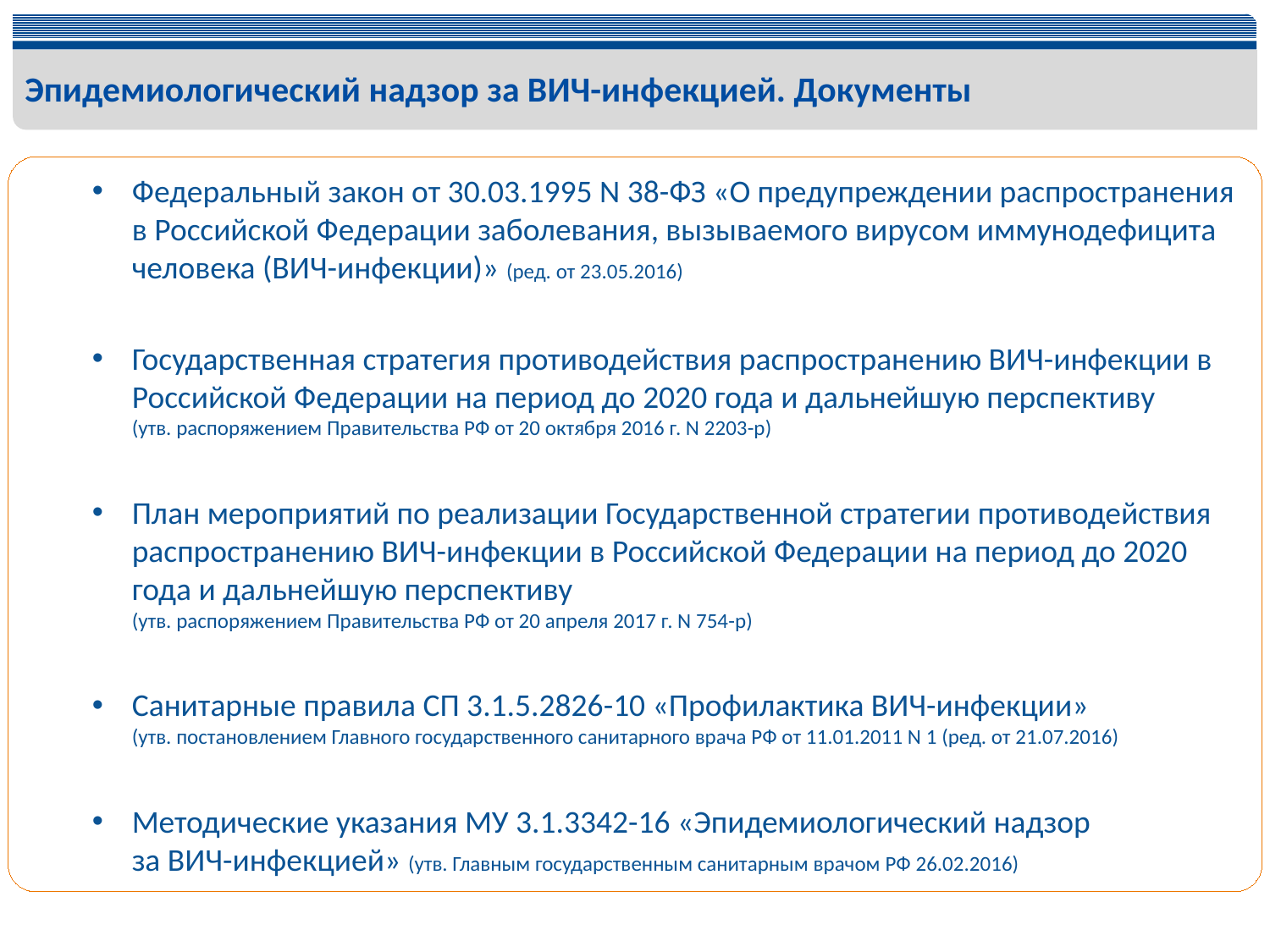

# Эпидемиологический надзор за ВИЧ-инфекцией. Документы
Федеральный закон от 30.03.1995 N 38-ФЗ «О предупреждении распространения в Российской Федерации заболевания, вызываемого вирусом иммунодефицита человека (ВИЧ-инфекции)» (ред. от 23.05.2016)
Государственная стратегия противодействия распространению ВИЧ-инфекции в Российской Федерации на период до 2020 года и дальнейшую перспективу
(утв. распоряжением Правительства РФ от 20 октября 2016 г. N 2203-р)
План мероприятий по реализации Государственной стратегии противодействия распространению ВИЧ-инфекции в Российской Федерации на период до 2020 года и дальнейшую перспективу
(утв. распоряжением Правительства РФ от 20 апреля 2017 г. N 754-р)
Санитарные правила СП 3.1.5.2826-10 «Профилактика ВИЧ-инфекции»
(утв. постановлением Главного государственного санитарного врача РФ от 11.01.2011 N 1 (ред. от 21.07.2016)
Методические указания МУ 3.1.3342-16 «Эпидемиологический надзор
за ВИЧ-инфекцией» (утв. Главным государственным санитарным врачом РФ 26.02.2016)